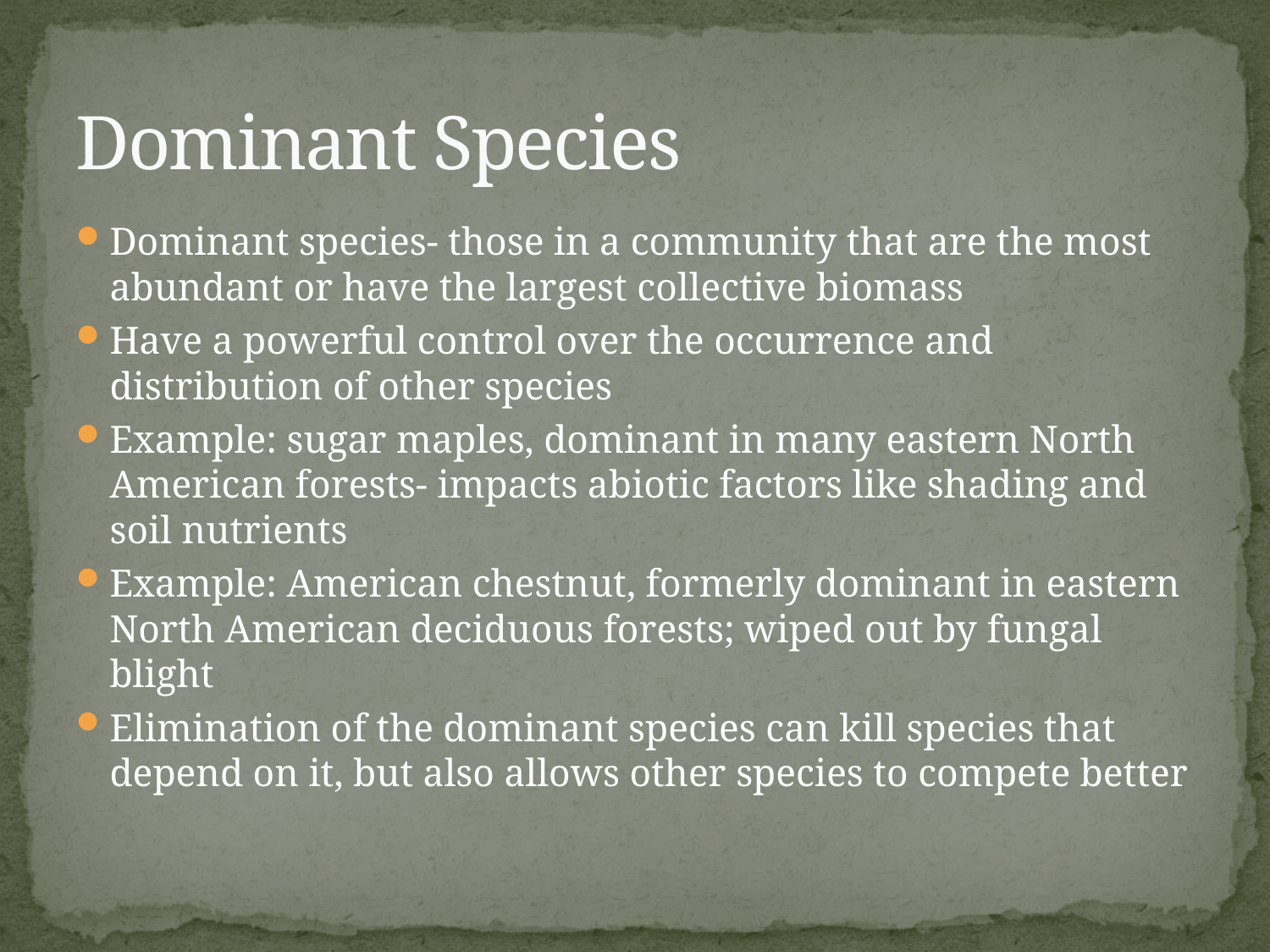

# Dominant Species
Dominant species- those in a community that are the most abundant or have the largest collective biomass
Have a powerful control over the occurrence and distribution of other species
Example: sugar maples, dominant in many eastern North American forests- impacts abiotic factors like shading and soil nutrients
Example: American chestnut, formerly dominant in eastern North American deciduous forests; wiped out by fungal blight
Elimination of the dominant species can kill species that depend on it, but also allows other species to compete better